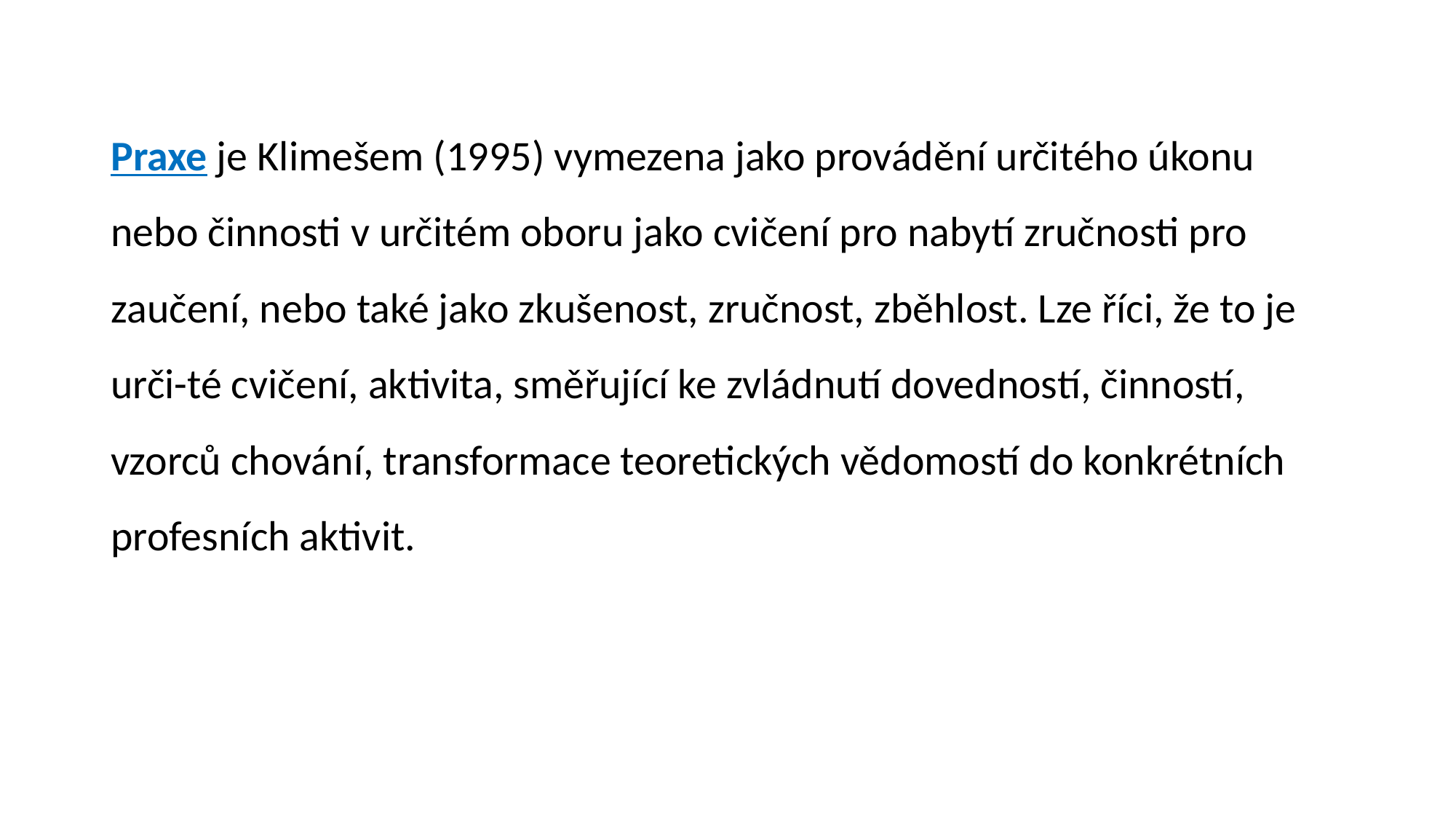

Praxe je Klimešem (1995) vymezena jako provádění určitého úkonu nebo činnosti v určitém oboru jako cvičení pro nabytí zručnosti pro zaučení, nebo také jako zkušenost, zručnost, zběhlost. Lze říci, že to je urči-té cvičení, aktivita, směřující ke zvládnutí dovedností, činností, vzorců chování, transformace teoretických vědomostí do konkrétních profesních aktivit.